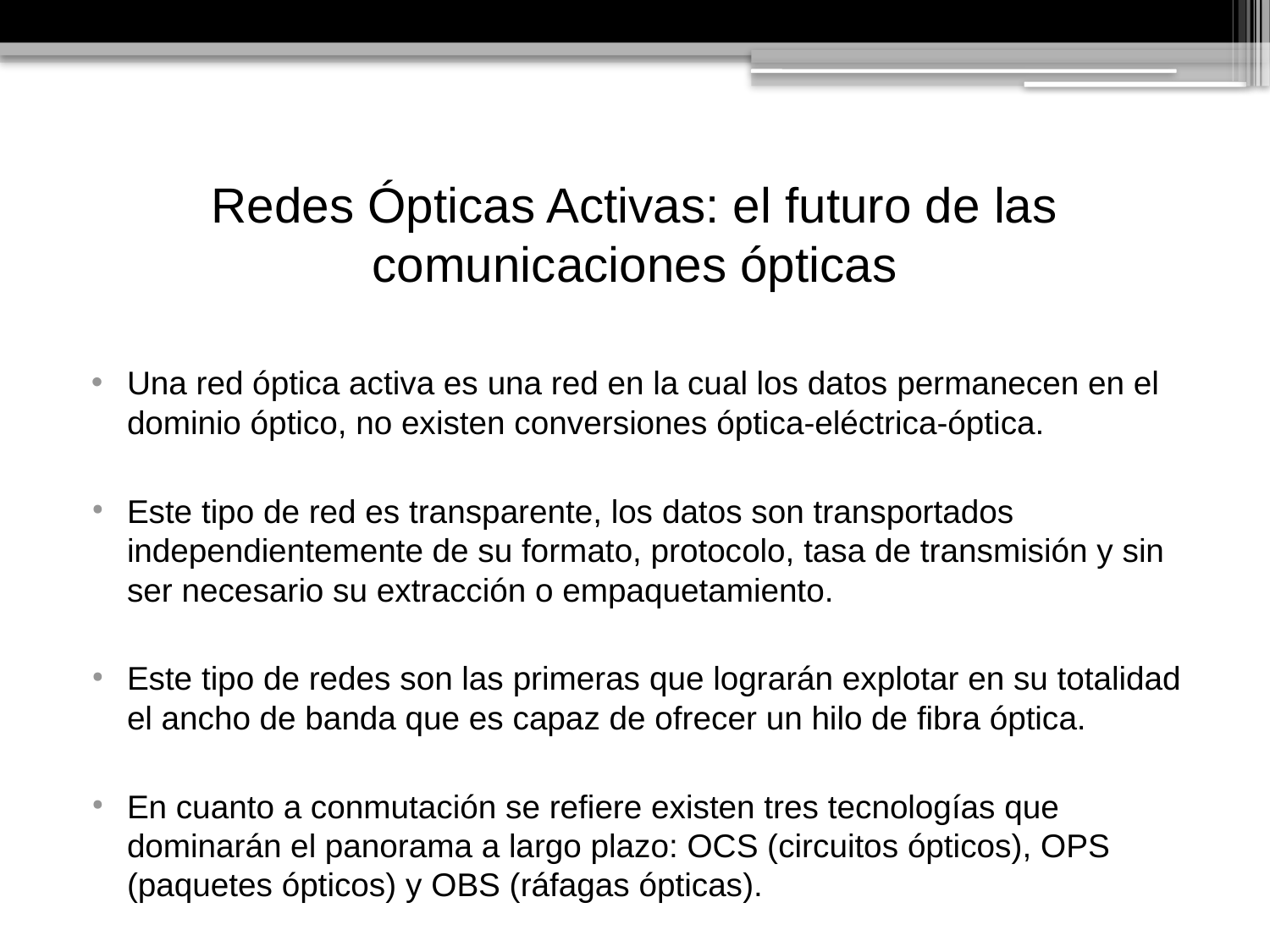

# Redes Ópticas Activas: el futuro de las comunicaciones ópticas
Una red óptica activa es una red en la cual los datos permanecen en el dominio óptico, no existen conversiones óptica-eléctrica-óptica.

Este tipo de red es transparente, los datos son transportados independientemente de su formato, protocolo, tasa de transmisión y sin ser necesario su extracción o empaquetamiento.

Este tipo de redes son las primeras que lograrán explotar en su totalidad el ancho de banda que es capaz de ofrecer un hilo de fibra óptica.

En cuanto a conmutación se refiere existen tres tecnologías que dominarán el panorama a largo plazo: OCS (circuitos ópticos), OPS (paquetes ópticos) y OBS (ráfagas ópticas).